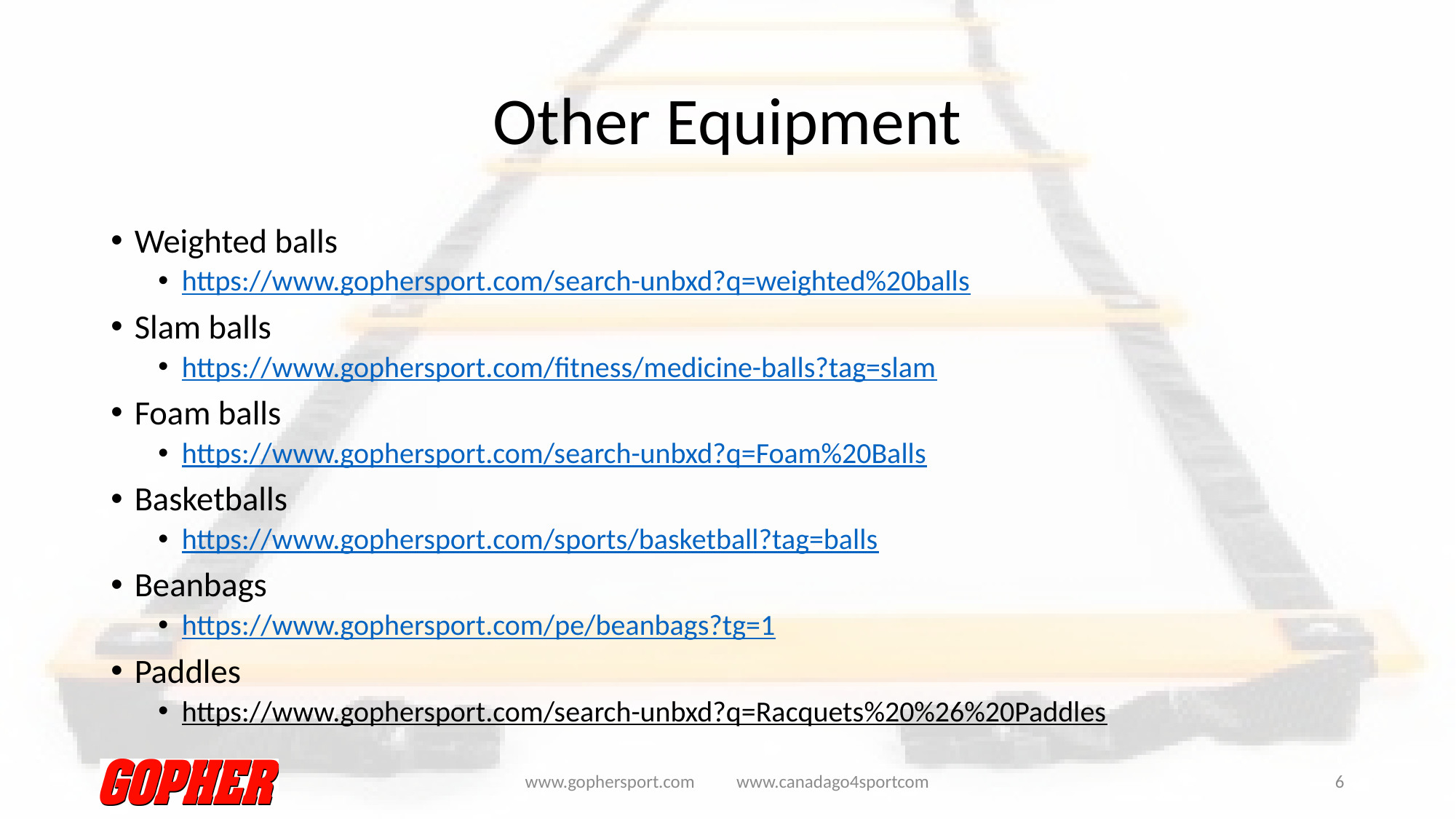

# Other Equipment
Weighted balls
https://www.gophersport.com/search-unbxd?q=weighted%20balls
Slam balls
https://www.gophersport.com/fitness/medicine-balls?tag=slam
Foam balls
https://www.gophersport.com/search-unbxd?q=Foam%20Balls
Basketballs
https://www.gophersport.com/sports/basketball?tag=balls
Beanbags
https://www.gophersport.com/pe/beanbags?tg=1
Paddles
https://www.gophersport.com/search-unbxd?q=Racquets%20%26%20Paddles

www.gophersport.com          www.canadago4sportcom
6